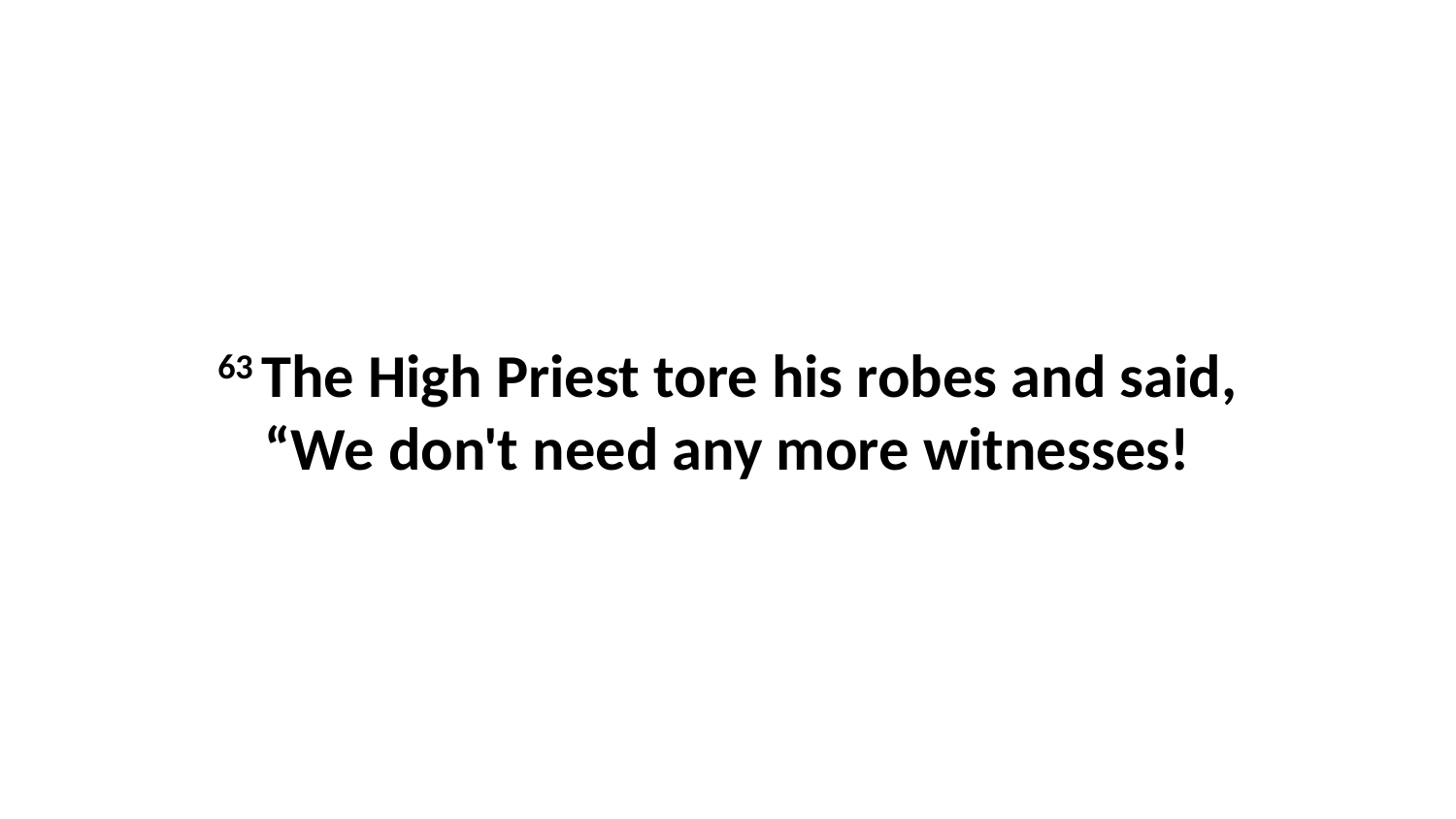

63 The High Priest tore his robes and said, “We don't need any more witnesses!